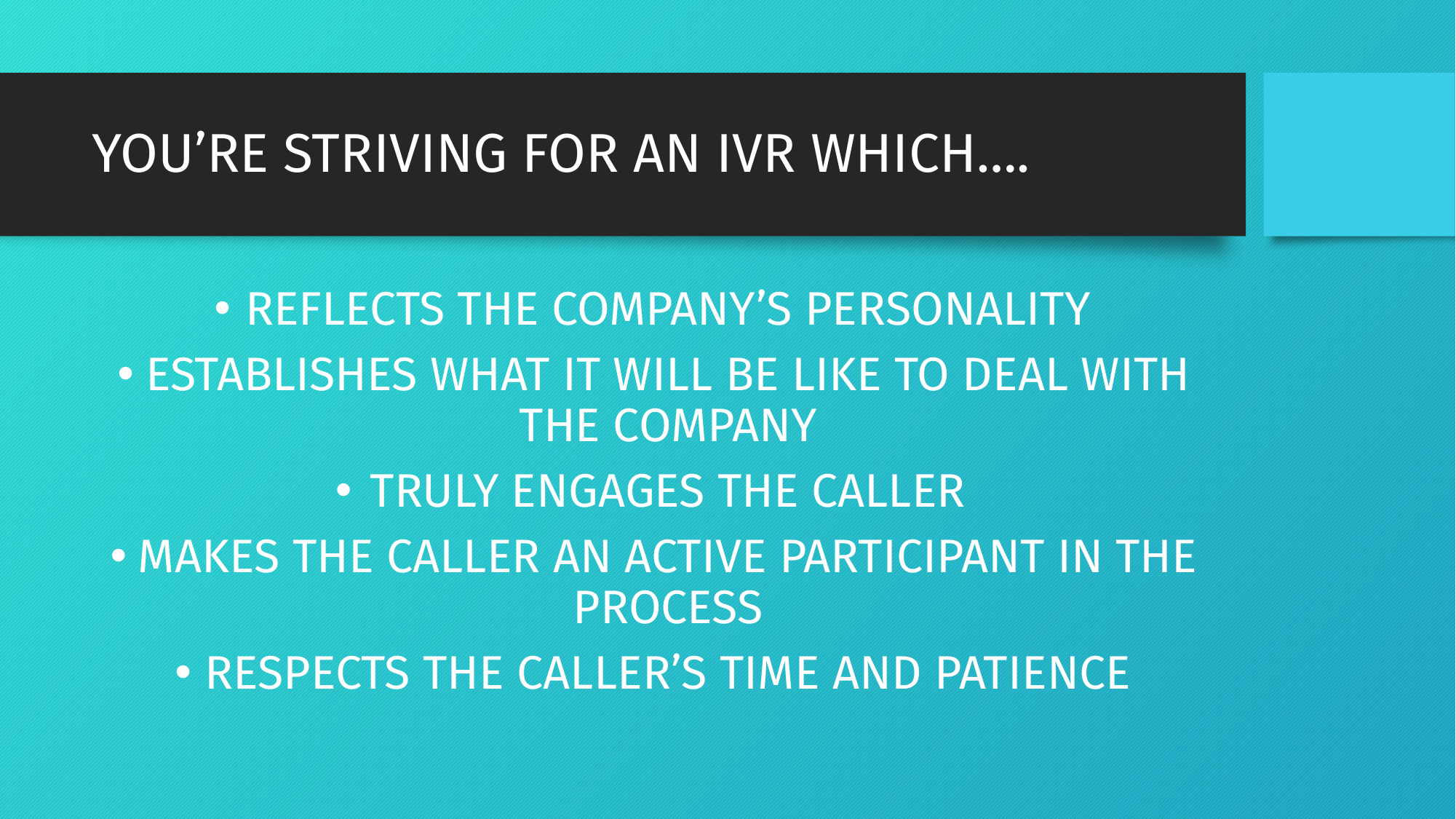

# YOU’RE STRIVING FOR AN IVR WHICH….
REFLECTS THE COMPANY’S PERSONALITY
ESTABLISHES WHAT IT WILL BE LIKE TO DEAL WITH THE COMPANY
TRULY ENGAGES THE CALLER
MAKES THE CALLER AN ACTIVE PARTICIPANT IN THE PROCESS
RESPECTS THE CALLER’S TIME AND PATIENCE